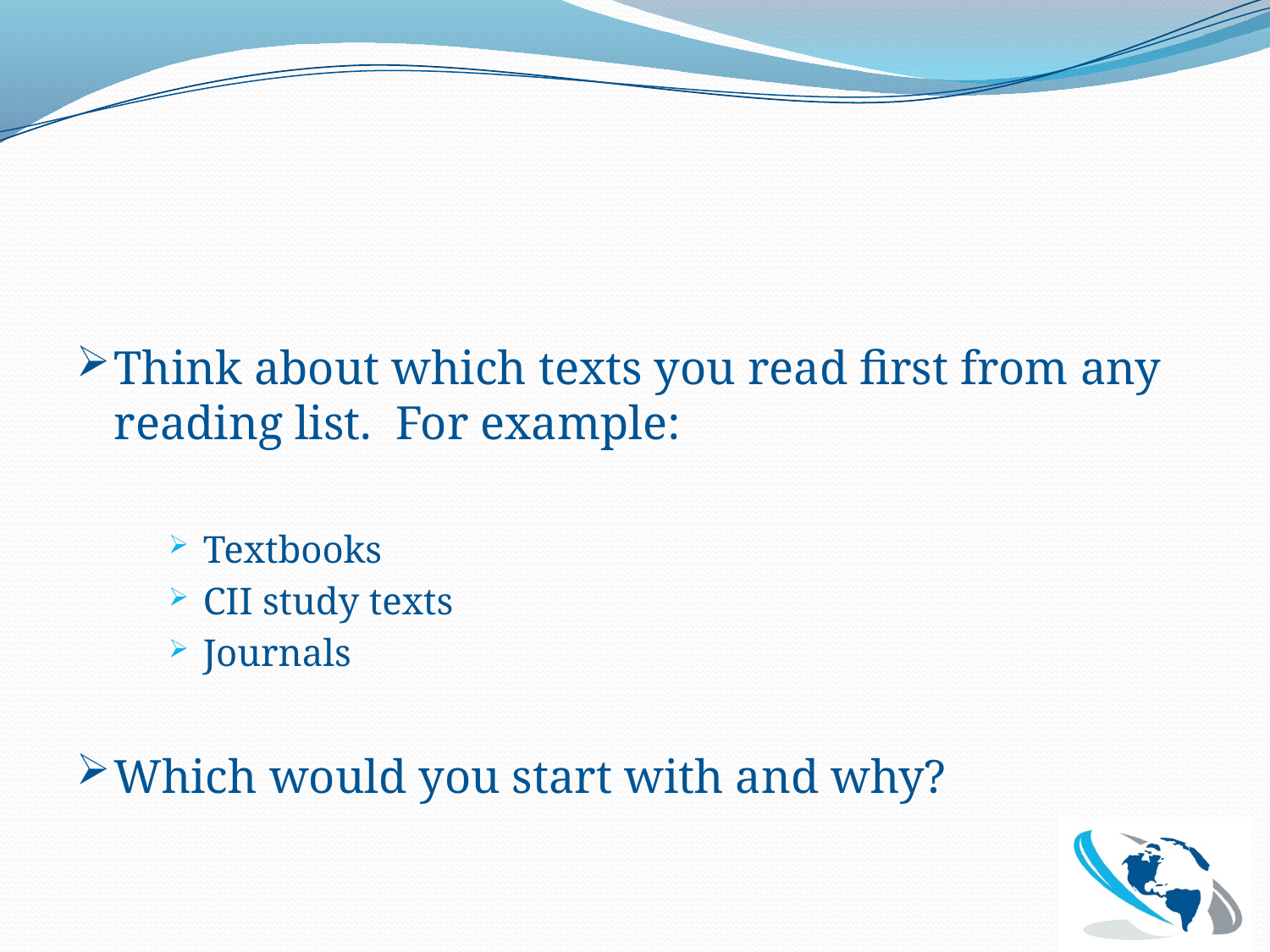

Think about which texts you read first from any reading list.  For example:

Textbooks
CII study texts
Journals

Which would you start with and why?